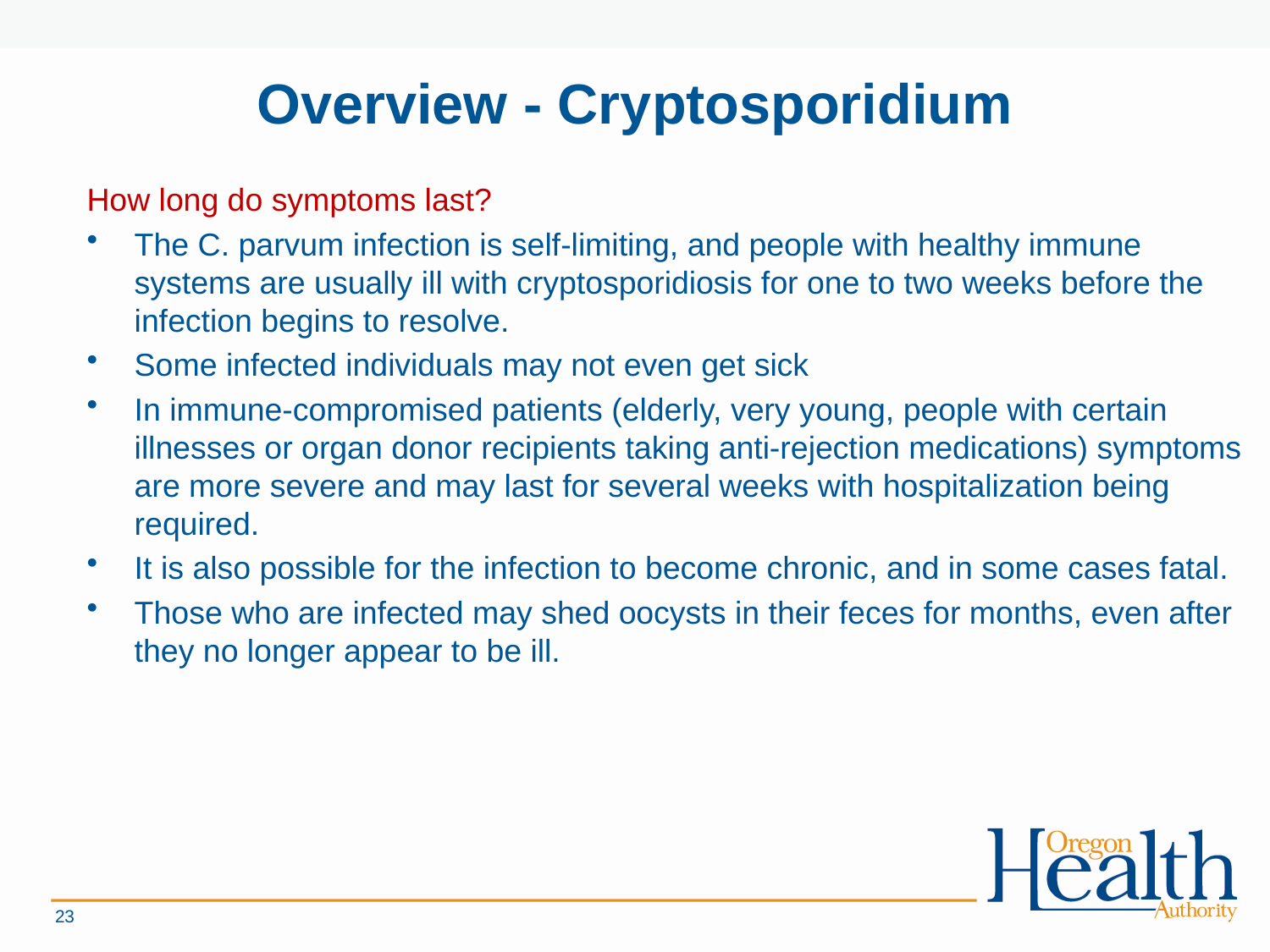

# Overview - Cryptosporidium
How long do symptoms last?
The C. parvum infection is self-limiting, and people with healthy immune systems are usually ill with cryptosporidiosis for one to two weeks before the infection begins to resolve.
Some infected individuals may not even get sick
In immune-compromised patients (elderly, very young, people with certain illnesses or organ donor recipients taking anti-rejection medications) symptoms are more severe and may last for several weeks with hospitalization being required.
It is also possible for the infection to become chronic, and in some cases fatal.
Those who are infected may shed oocysts in their feces for months, even after they no longer appear to be ill.

23